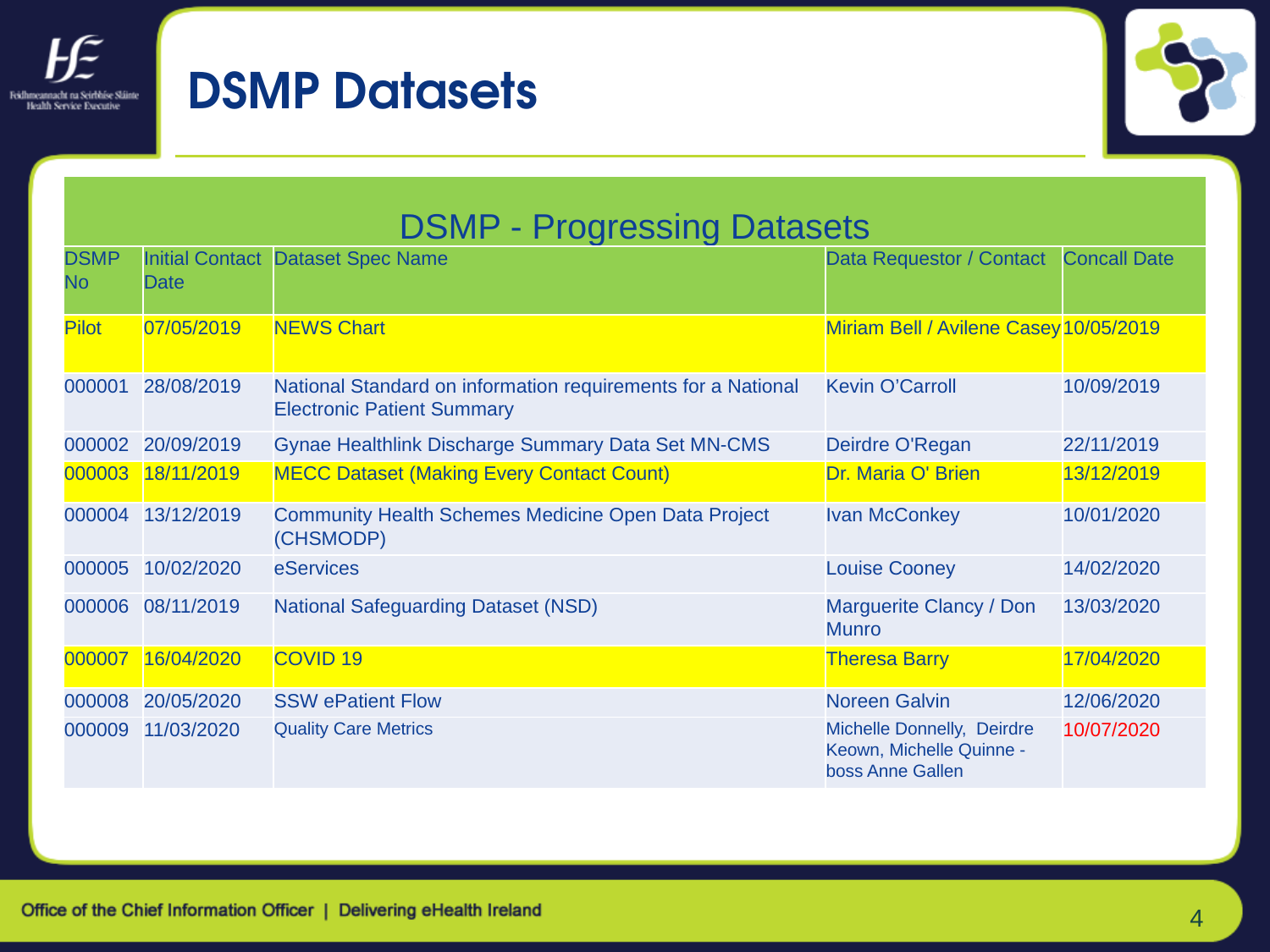

# DSMP Datasets
| DSMP - Progressing Datasets |  |  |  |  |
| --- | --- | --- | --- | --- |
| DSMP No | Initial Contact Date | Dataset Spec Name | Data Requestor / Contact | Concall Date |
| Pilot | 07/05/2019 | NEWS Chart | Miriam Bell / Avilene Casey | 10/05/2019 |
| 000001 | 28/08/2019 | National Standard on information requirements for a National Electronic Patient Summary | Kevin O’Carroll | 10/09/2019 |
| 000002 | 20/09/2019 | Gynae Healthlink Discharge Summary Data Set MN-CMS | Deirdre O'Regan | 22/11/2019 |
| 000003 | 18/11/2019 | MECC Dataset (Making Every Contact Count) | Dr. Maria O' Brien | 13/12/2019 |
| 000004 | 13/12/2019 | Community Health Schemes Medicine Open Data Project (CHSMODP) | Ivan McConkey | 10/01/2020 |
| 000005 | 10/02/2020 | eServices | Louise Cooney | 14/02/2020 |
| 000006 | 08/11/2019 | National Safeguarding Dataset (NSD) | Marguerite Clancy / Don Munro | 13/03/2020 |
| 000007 | 16/04/2020 | COVID 19 | Theresa Barry | 17/04/2020 |
| 000008 | 20/05/2020 | SSW ePatient Flow | Noreen Galvin | 12/06/2020 |
| 000009 | 11/03/2020 | Quality Care Metrics | Michelle Donnelly, Deirdre Keown, Michelle Quinne - boss Anne Gallen | 10/07/2020 |
4